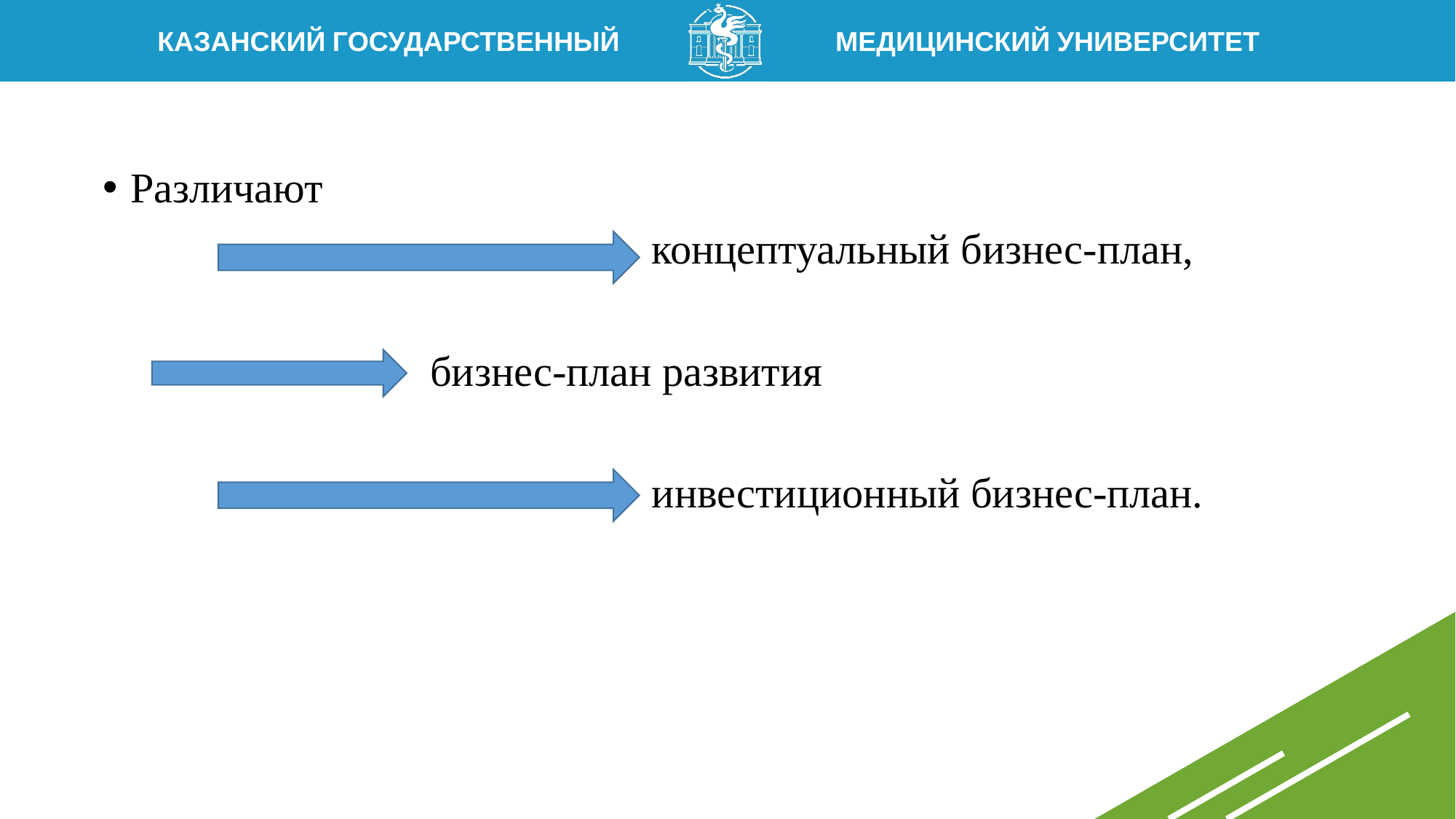

Различают
                                                    концептуальный бизнес-план,

                               бизнес-план развития

                                                    инвестиционный бизнес-план.